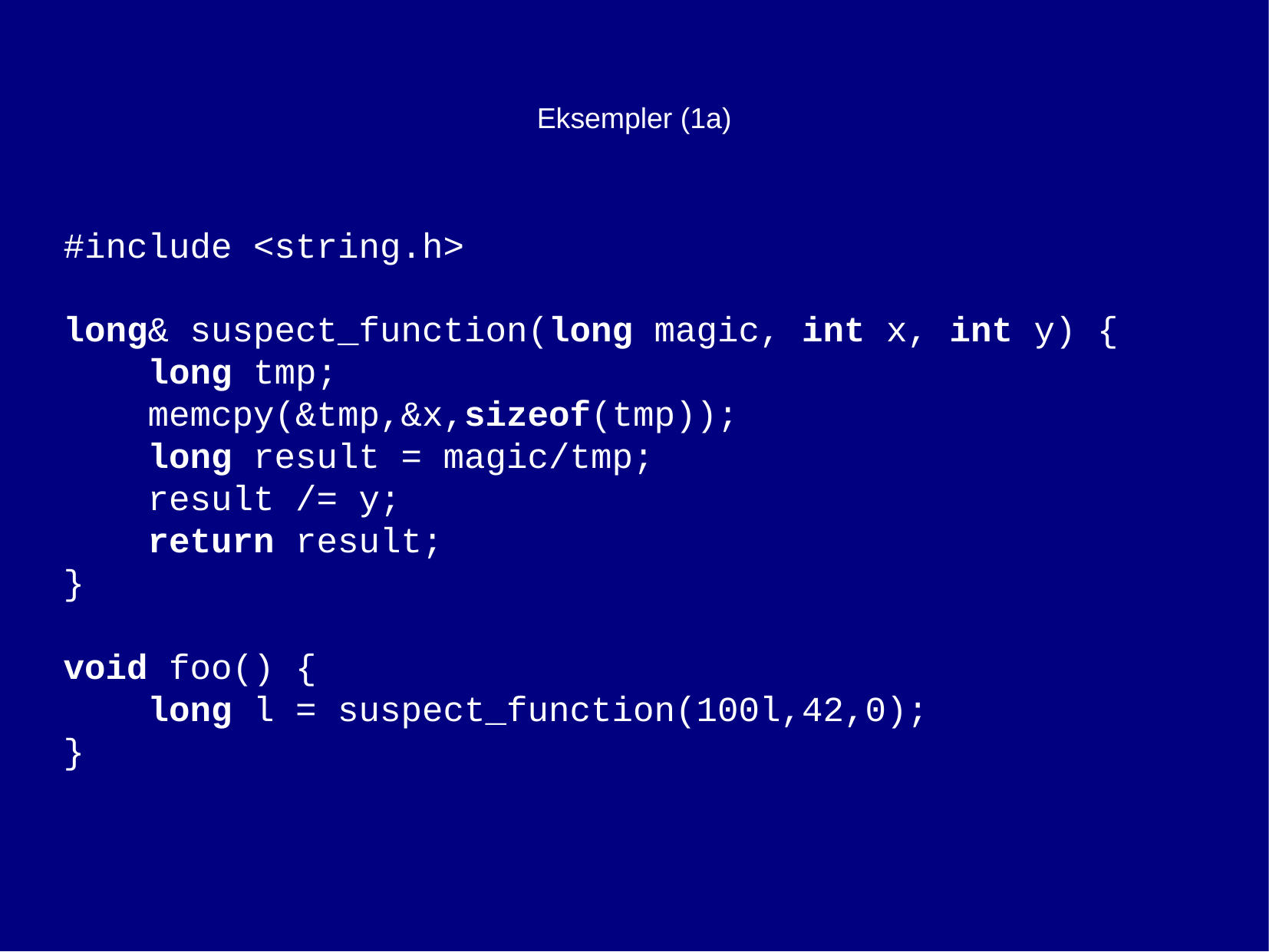

Eksempler (1a)
#include <string.h>

long& suspect_function(long magic, int x, int y) {
    long tmp;
    memcpy(&tmp,&x,sizeof(tmp));
    long result = magic/tmp;
    result /= y;
    return result;
}

void foo() {
    long l = suspect_function(100l,42,0);
}